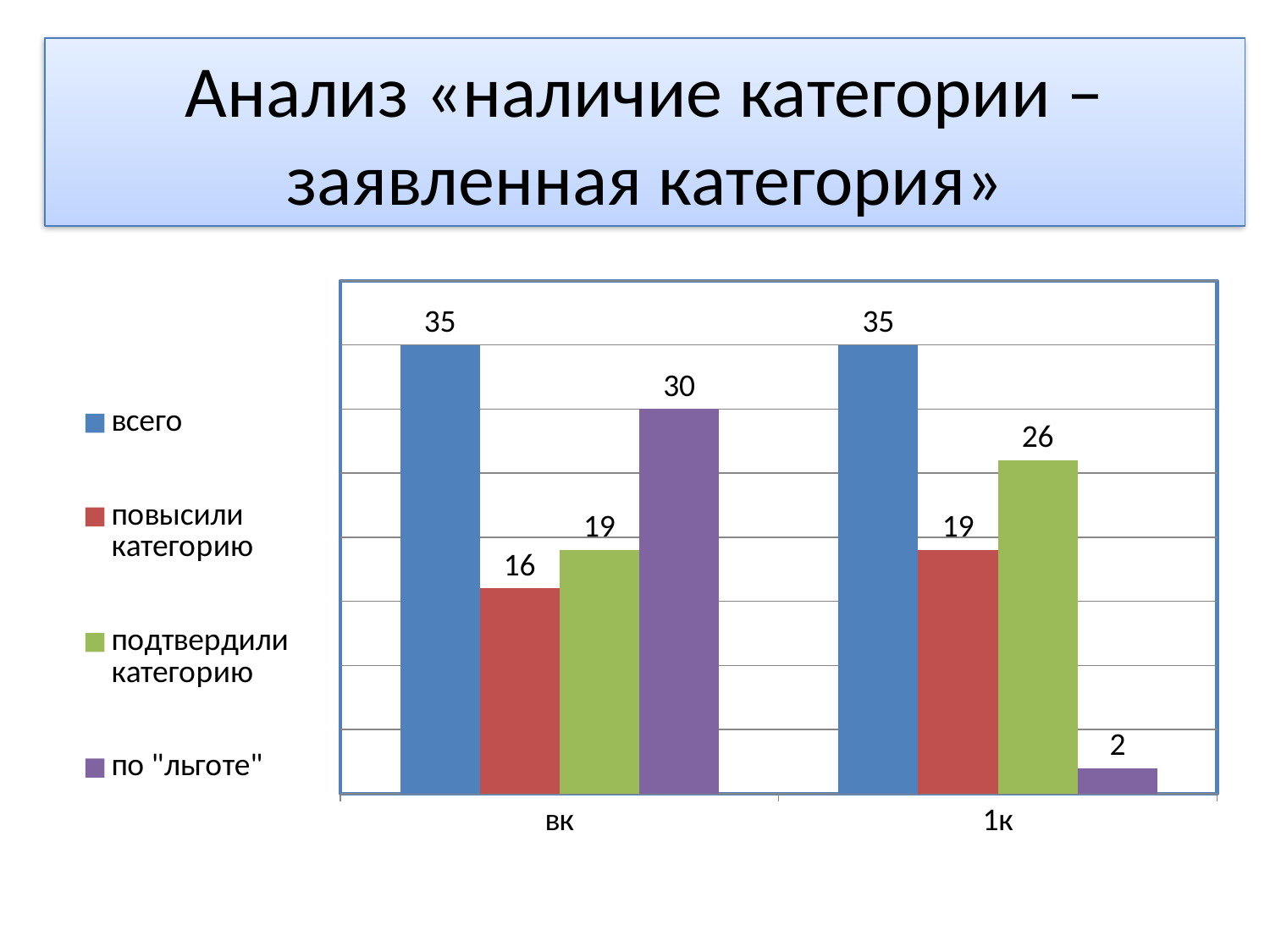

### Chart

| Category | всего | повысили категорию | подтвердили категорию | по "льготе" |
|---|---|---|---|---|
| вк | 35.0 | 16.0 | 19.0 | 30.0 |
| 1к | 35.0 | 19.0 | 26.0 | 2.0 |
# Анализ «наличие категории – заявленная категория»